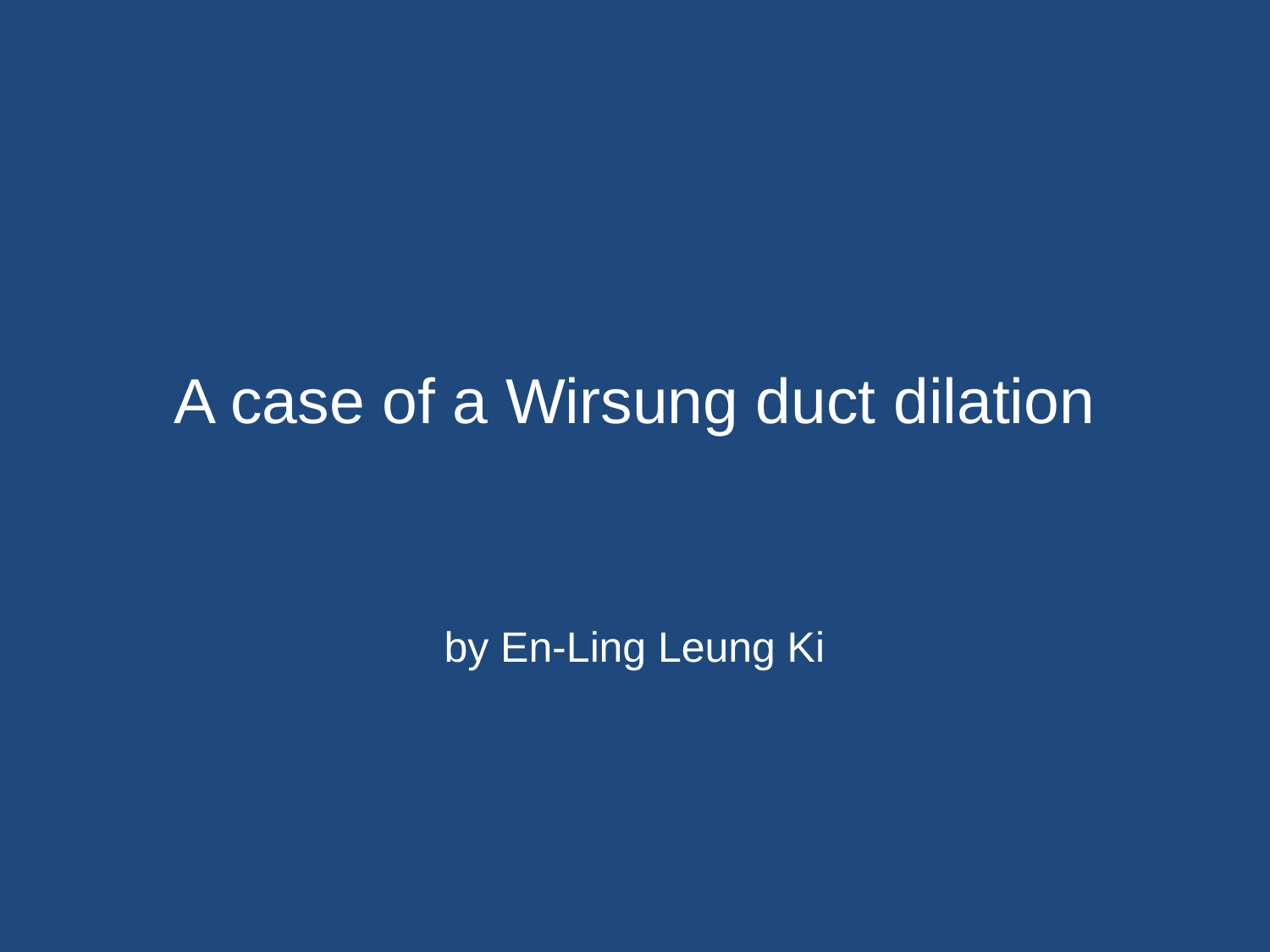

# A case of a Wirsung duct dilation
by En-Ling Leung Ki